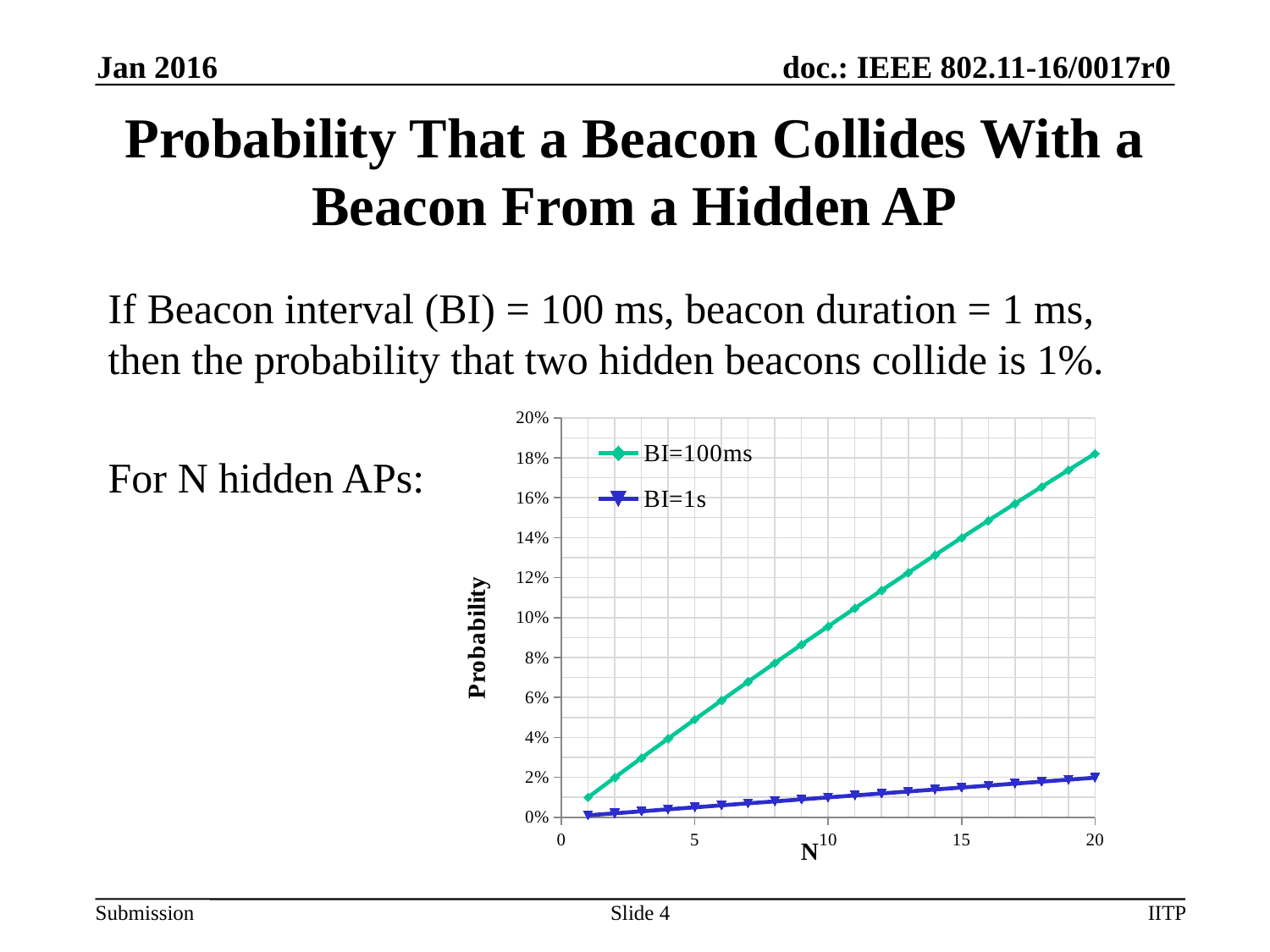

Jan 2016
# Probability That a Beacon Collides With a Beacon From a Hidden AP
If Beacon interval (BI) = 100 ms, beacon duration = 1 ms, then the probability that two hidden beacons collide is 1%.

For N hidden APs:

### Chart

| Category | BI=100ms | BI=1s |
|---|---|---|
Slide 4
IITP